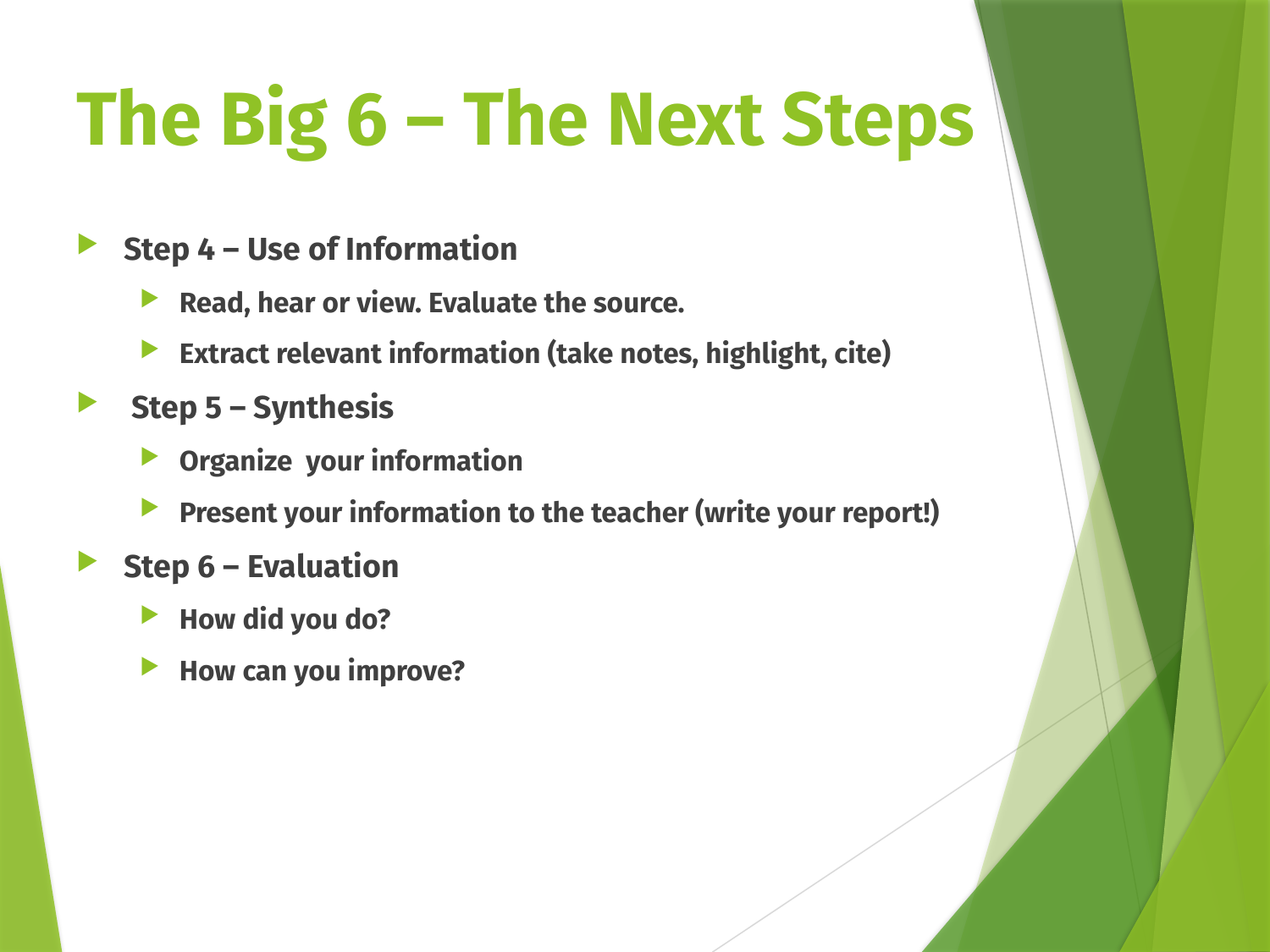

# The Big 6 – The Next Steps
Step 4 – Use of Information
Read, hear or view. Evaluate the source.
Extract relevant information (take notes, highlight, cite)
 Step 5 – Synthesis
Organize  your information
Present your information to the teacher (write your report!)
Step 6 – Evaluation
How did you do?
How can you improve?